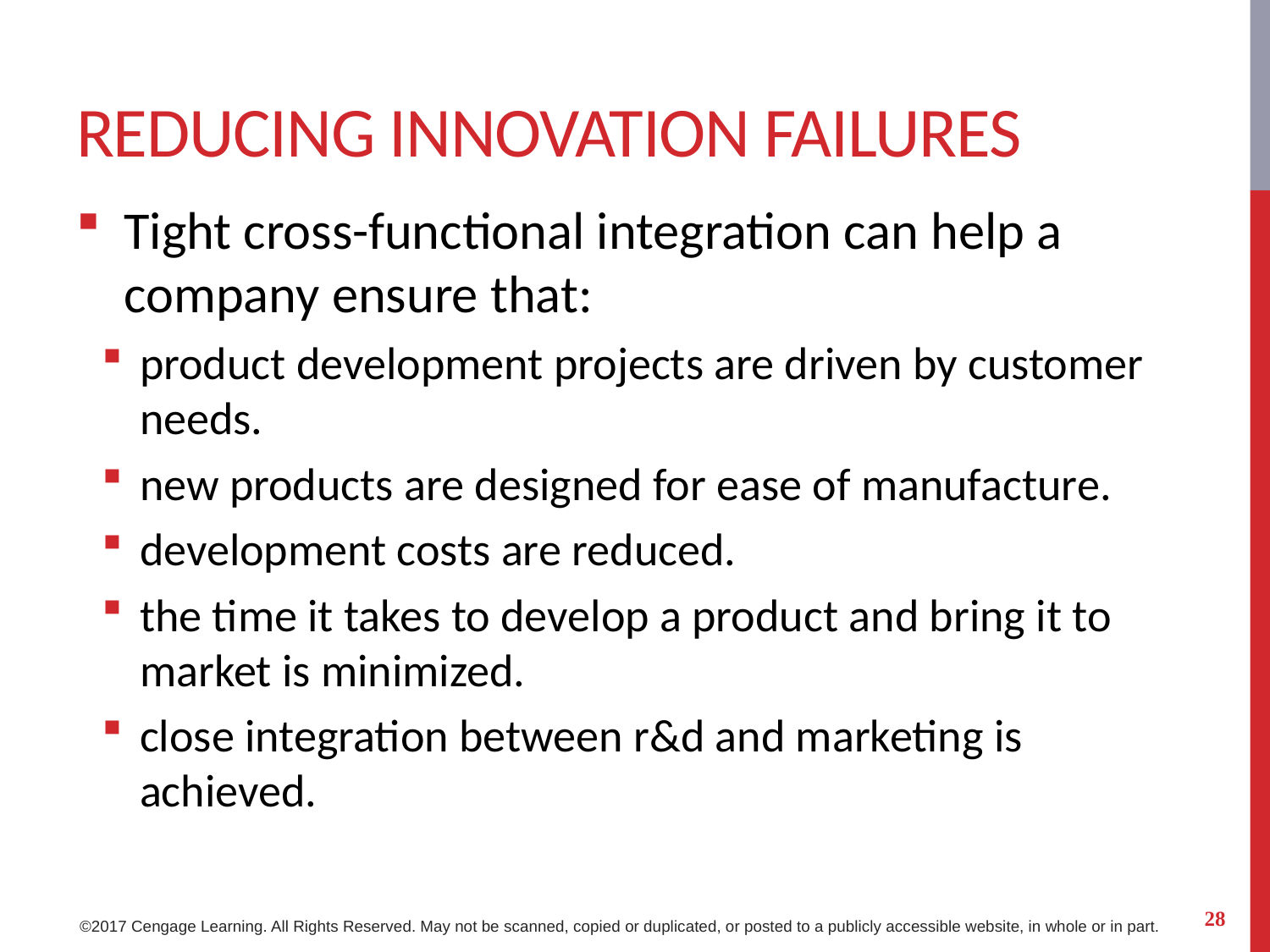

# Reducing innovation failures
Tight cross-functional integration can help a company ensure that:
product development projects are driven by customer needs.
new products are designed for ease of manufacture.
development costs are reduced.
the time it takes to develop a product and bring it to market is minimized.
close integration between r&d and marketing is achieved.

28